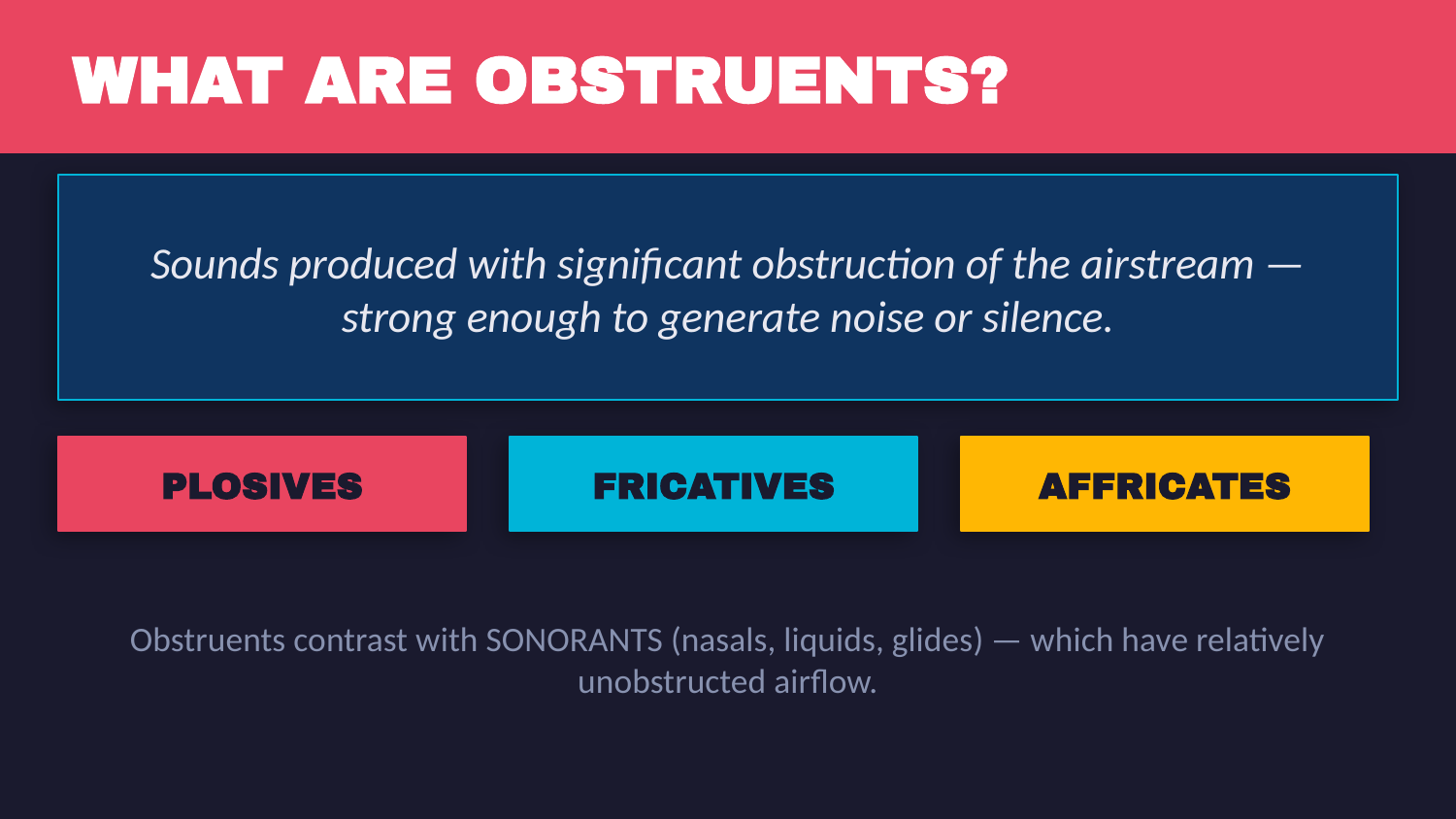

WHAT ARE OBSTRUENTS?

Sounds produced with significant obstruction of the airstream — strong enough to generate noise or silence.

PLOSIVES

FRICATIVES

AFFRICATES
Obstruents contrast with SONORANTS (nasals, liquids, glides) — which have relatively unobstructed airflow.